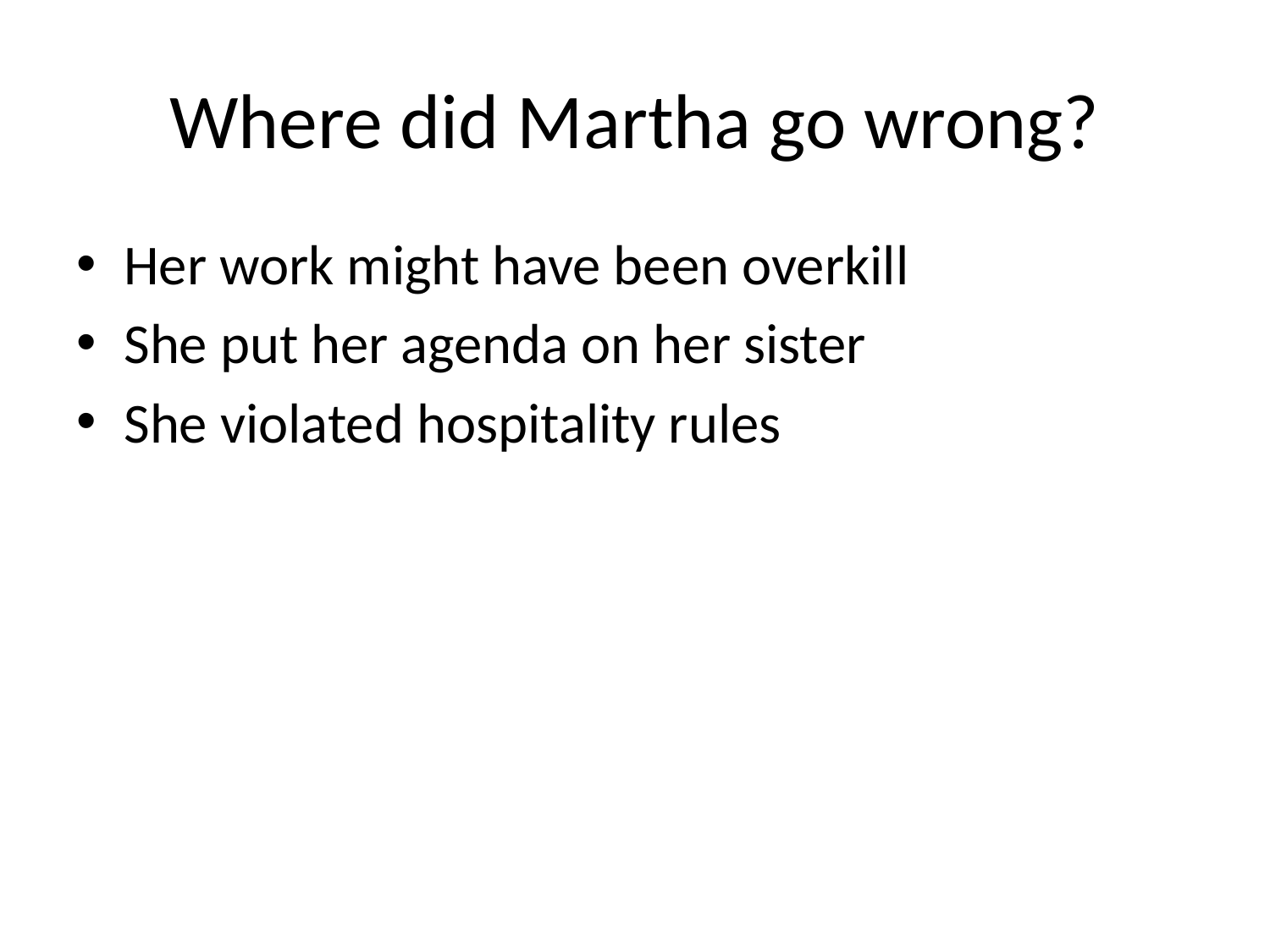

# Where did Martha go wrong?
Her work might have been overkill
She put her agenda on her sister
She violated hospitality rules